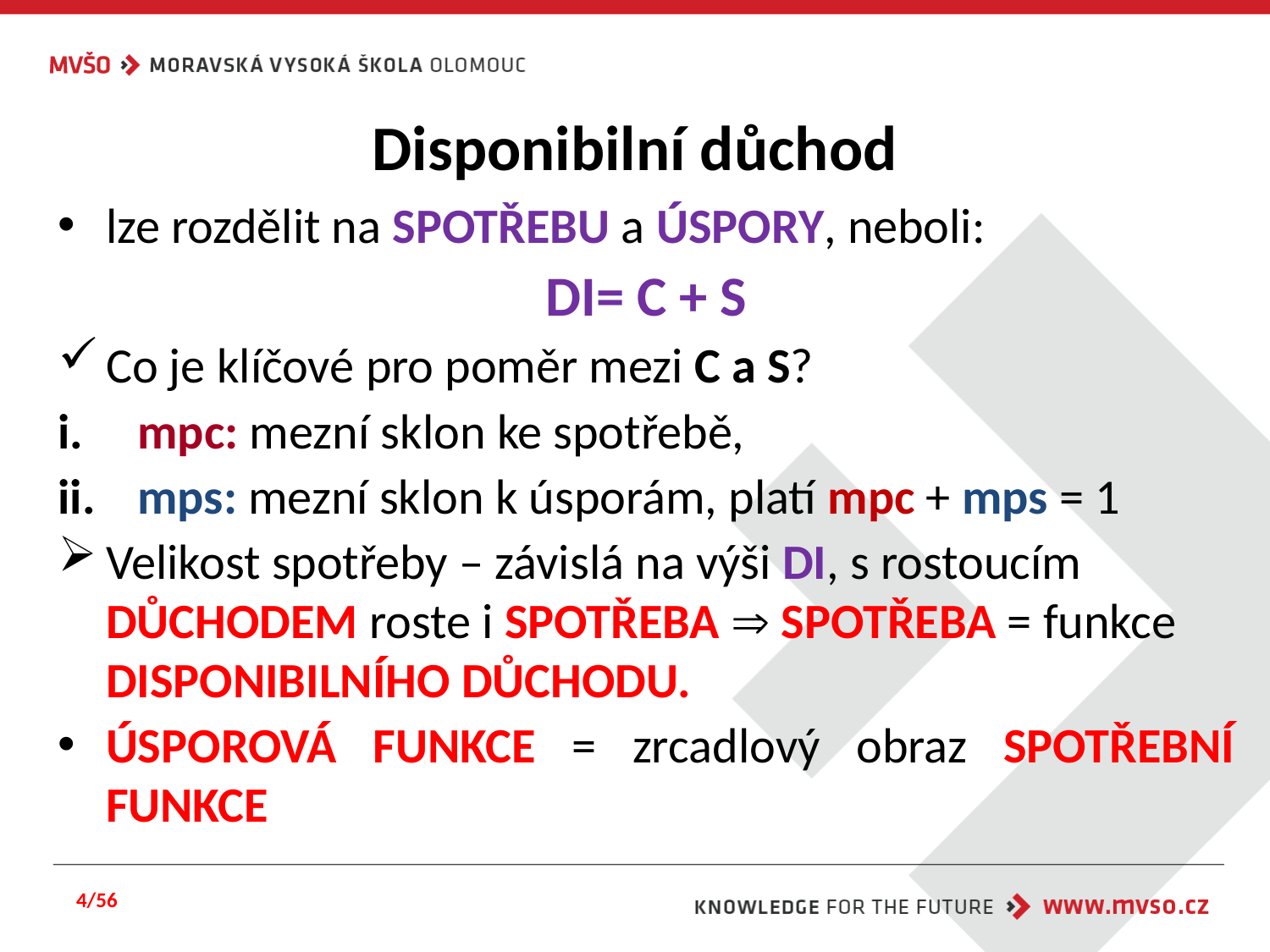

# Disponibilní důchod
lze rozdělit na SPOTŘEBU a ÚSPORY, neboli:
DI= C + S
Co je klíčové pro poměr mezi C a S?
mpc: mezní sklon ke spotřebě,
mps: mezní sklon k úsporám, platí mpc + mps = 1
Velikost spotřeby – závislá na výši DI, s rostoucím DŮCHODEM roste i SPOTŘEBA ⇒ SPOTŘEBA = funkce DISPONIBILNÍHO DŮCHODU.
ÚSPOROVÁ FUNKCE = zrcadlový obraz SPOTŘEBNÍ FUNKCE
4/56